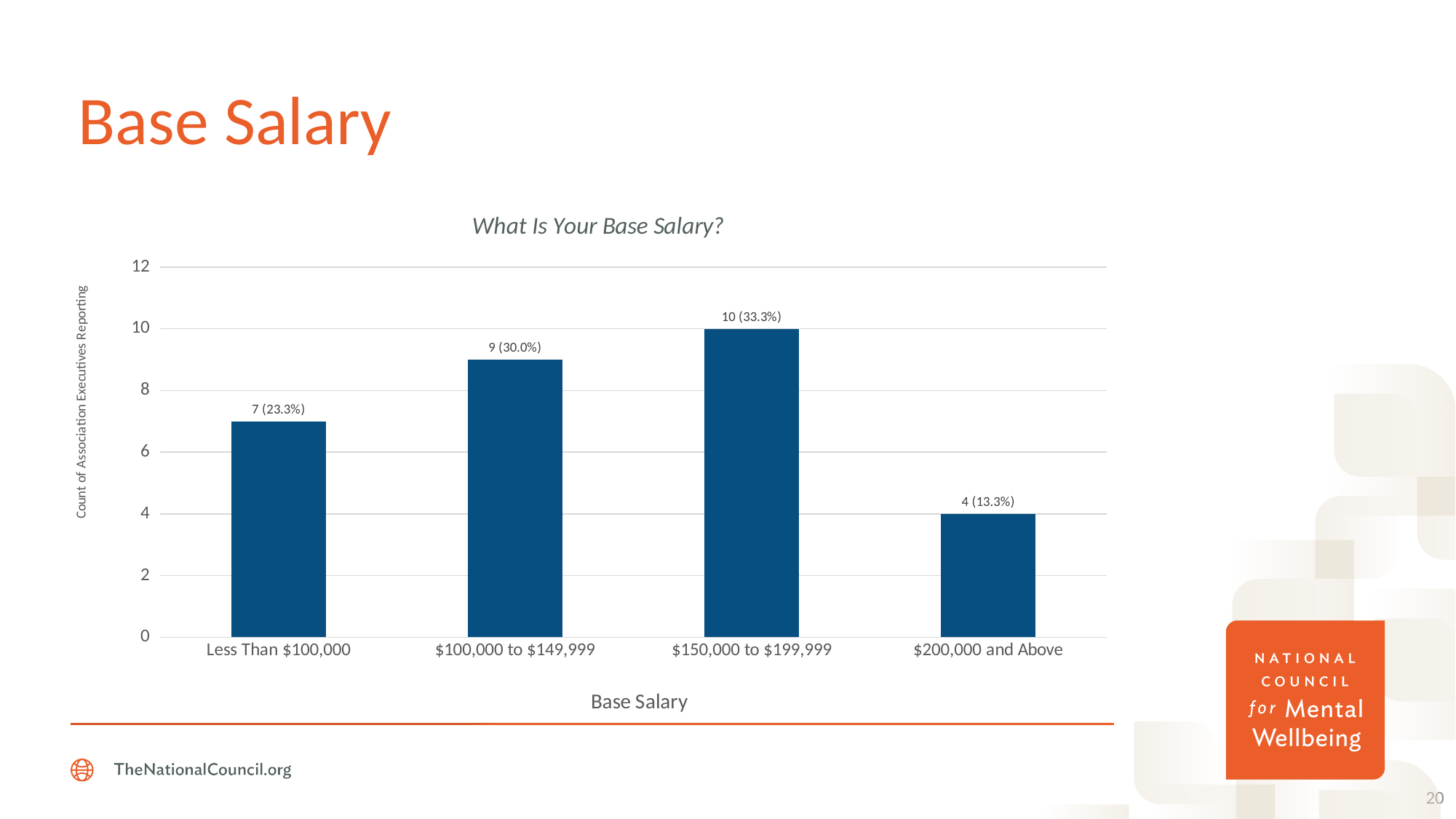

# Base Salary

### Chart: What Is Your Base Salary?

| Category |  |
|---|---|
| Less Than $100,000 | 7.0 |
| $100,000 to $149,999 | 9.0 |
| $150,000 to $199,999 | 10.0 |
| $200,000 and Above | 4.0 |
20